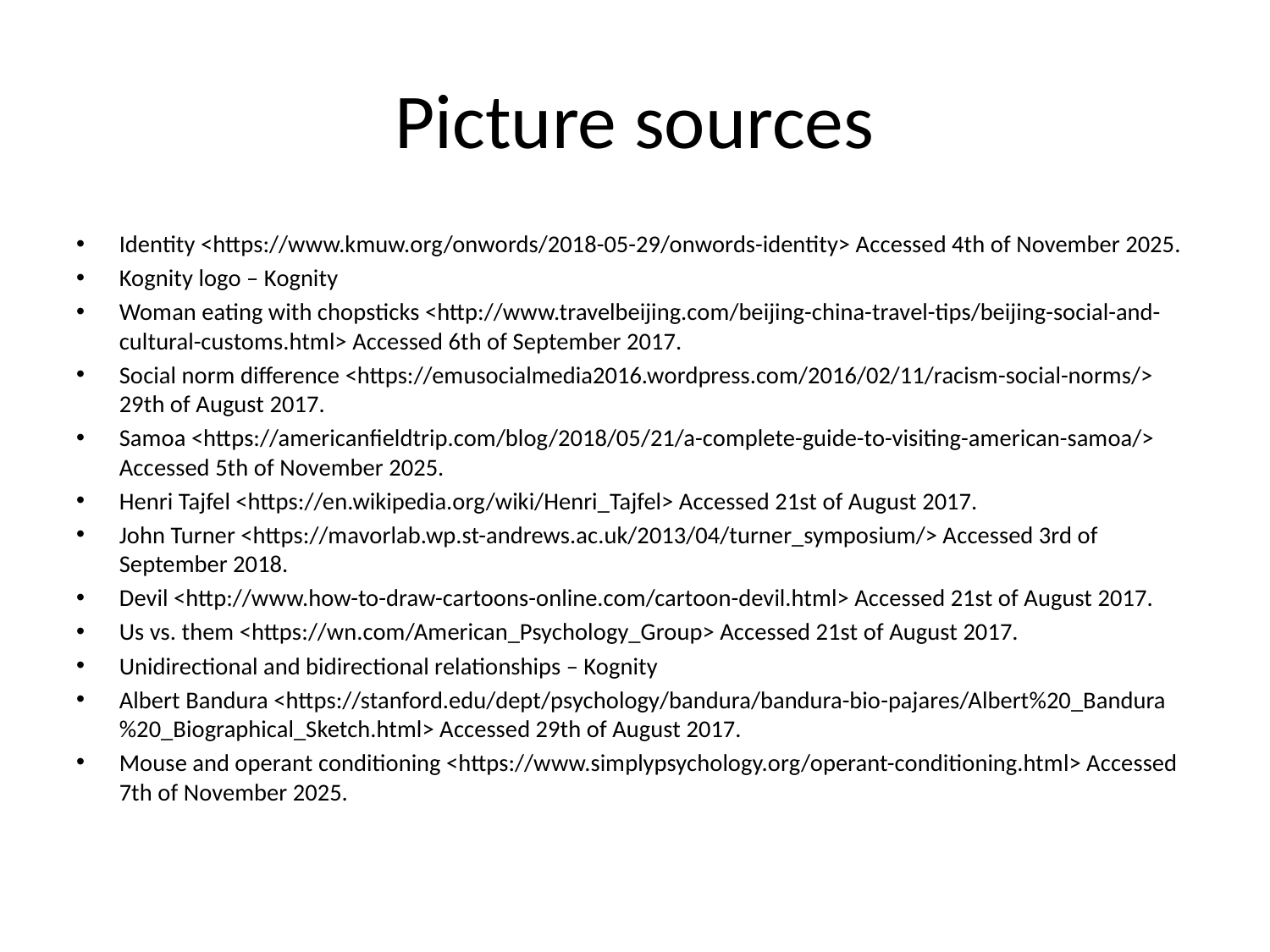

# Picture sources
Identity <https://www.kmuw.org/onwords/2018-05-29/onwords-identity> Accessed 4th of November 2025.
Kognity logo – Kognity
Woman eating with chopsticks <http://www.travelbeijing.com/beijing-china-travel-tips/beijing-social-and-cultural-customs.html> Accessed 6th of September 2017.
Social norm difference <https://emusocialmedia2016.wordpress.com/2016/02/11/racism-social-norms/> 29th of August 2017.
Samoa <https://americanfieldtrip.com/blog/2018/05/21/a-complete-guide-to-visiting-american-samoa/> Accessed 5th of November 2025.
Henri Tajfel <https://en.wikipedia.org/wiki/Henri_Tajfel> Accessed 21st of August 2017.
John Turner <https://mavorlab.wp.st-andrews.ac.uk/2013/04/turner_symposium/> Accessed 3rd of September 2018.
Devil <http://www.how-to-draw-cartoons-online.com/cartoon-devil.html> Accessed 21st of August 2017.
Us vs. them <https://wn.com/American_Psychology_Group> Accessed 21st of August 2017.
Unidirectional and bidirectional relationships – Kognity
Albert Bandura <https://stanford.edu/dept/psychology/bandura/bandura-bio-pajares/Albert%20_Bandura%20_Biographical_Sketch.html> Accessed 29th of August 2017.
Mouse and operant conditioning <https://www.simplypsychology.org/operant-conditioning.html> Accessed 7th of November 2025.